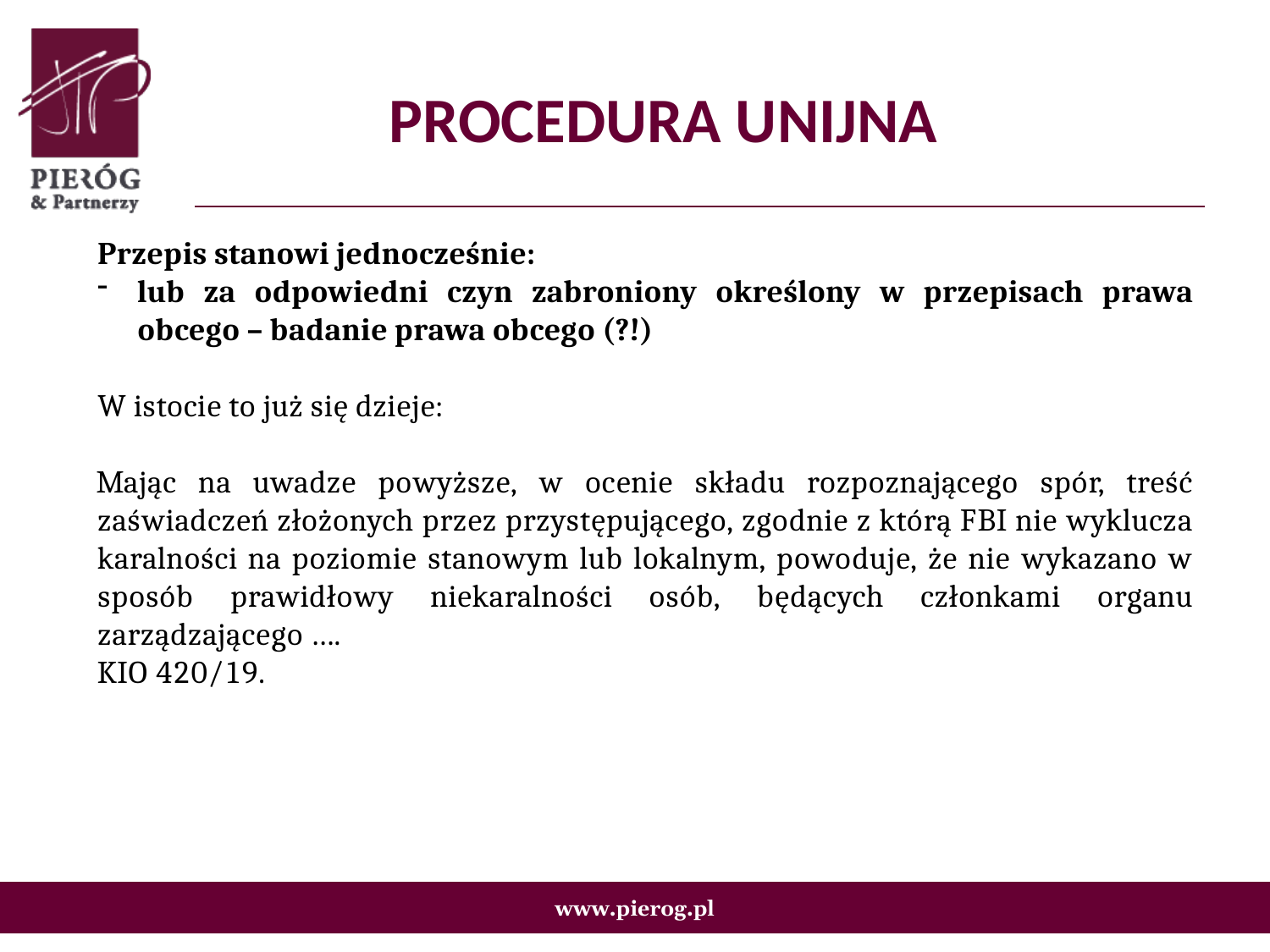

# PROCEDURA UNIJNA
Przepis stanowi jednocześnie:
lub za odpowiedni czyn zabroniony określony w przepisach prawa obcego – badanie prawa obcego (?!)

W istocie to już się dzieje:

Mając na uwadze powyższe, w ocenie składu rozpoznającego spór, treść zaświadczeń złożonych przez przystępującego, zgodnie z którą FBI nie wyklucza karalności na poziomie stanowym lub lokalnym, powoduje, że nie wykazano w sposób prawidłowy niekaralności osób, będących członkami organu zarządzającego ….
KIO 420/19.